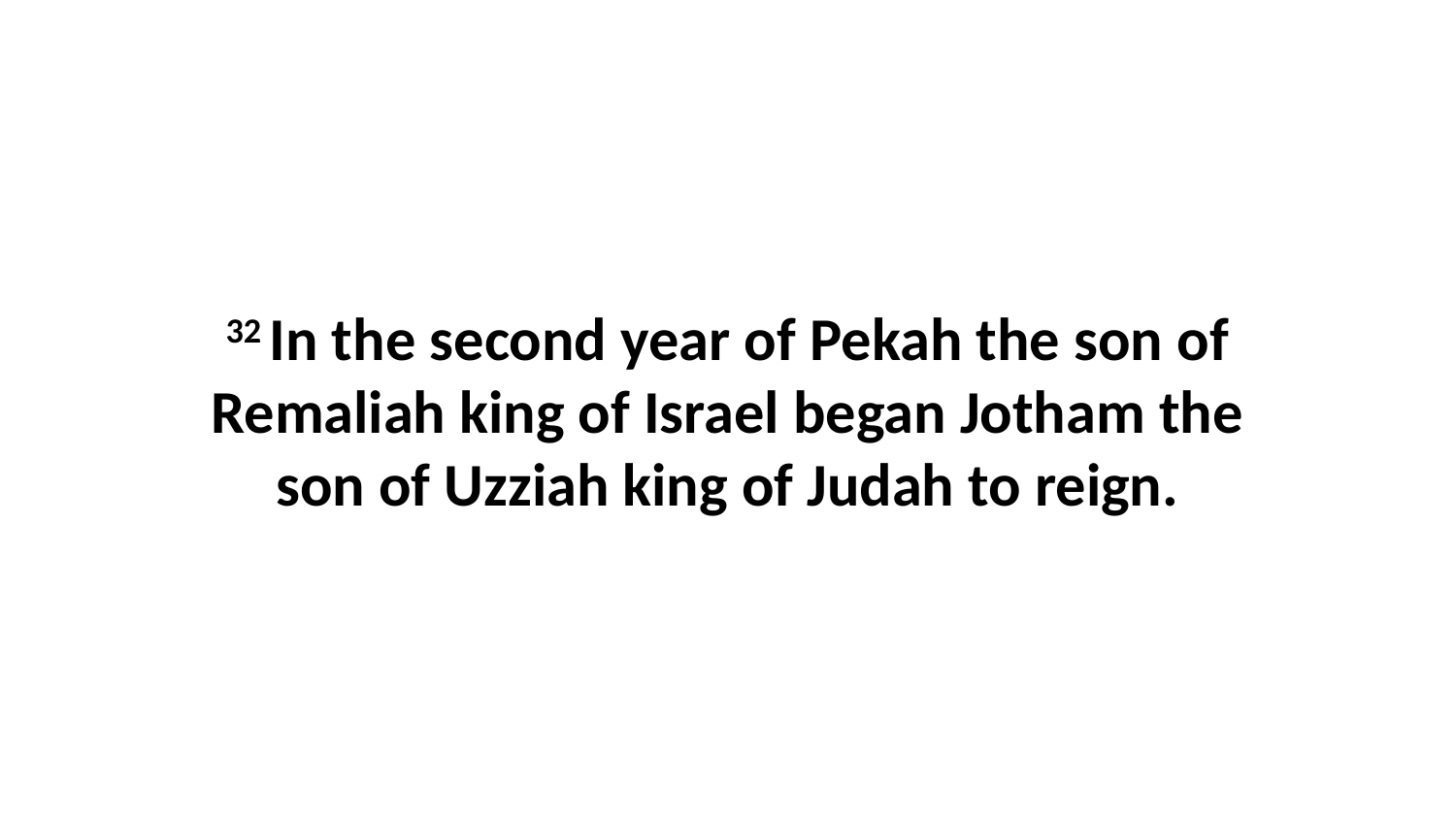

32 In the second year of Pekah the son of Remaliah king of Israel began Jotham the son of Uzziah king of Judah to reign.